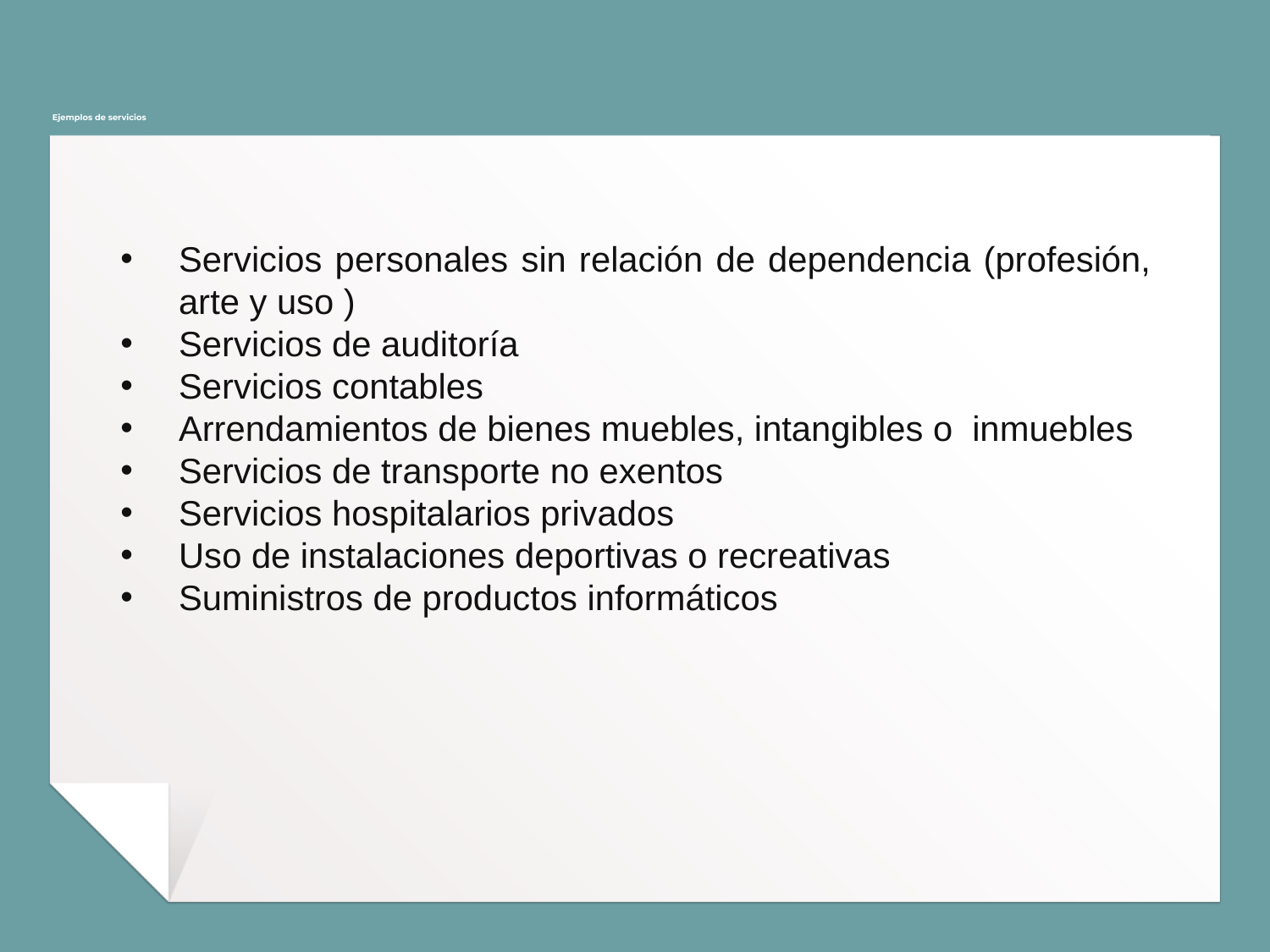

# Ejemplos de servicios

Servicios personales sin relación de dependencia (profesión, arte y uso )
Servicios de auditoría
Servicios contables
Arrendamientos de bienes muebles, intangibles o  inmuebles
Servicios de transporte no exentos
Servicios hospitalarios privados
Uso de instalaciones deportivas o recreativas
Suministros de productos informáticos